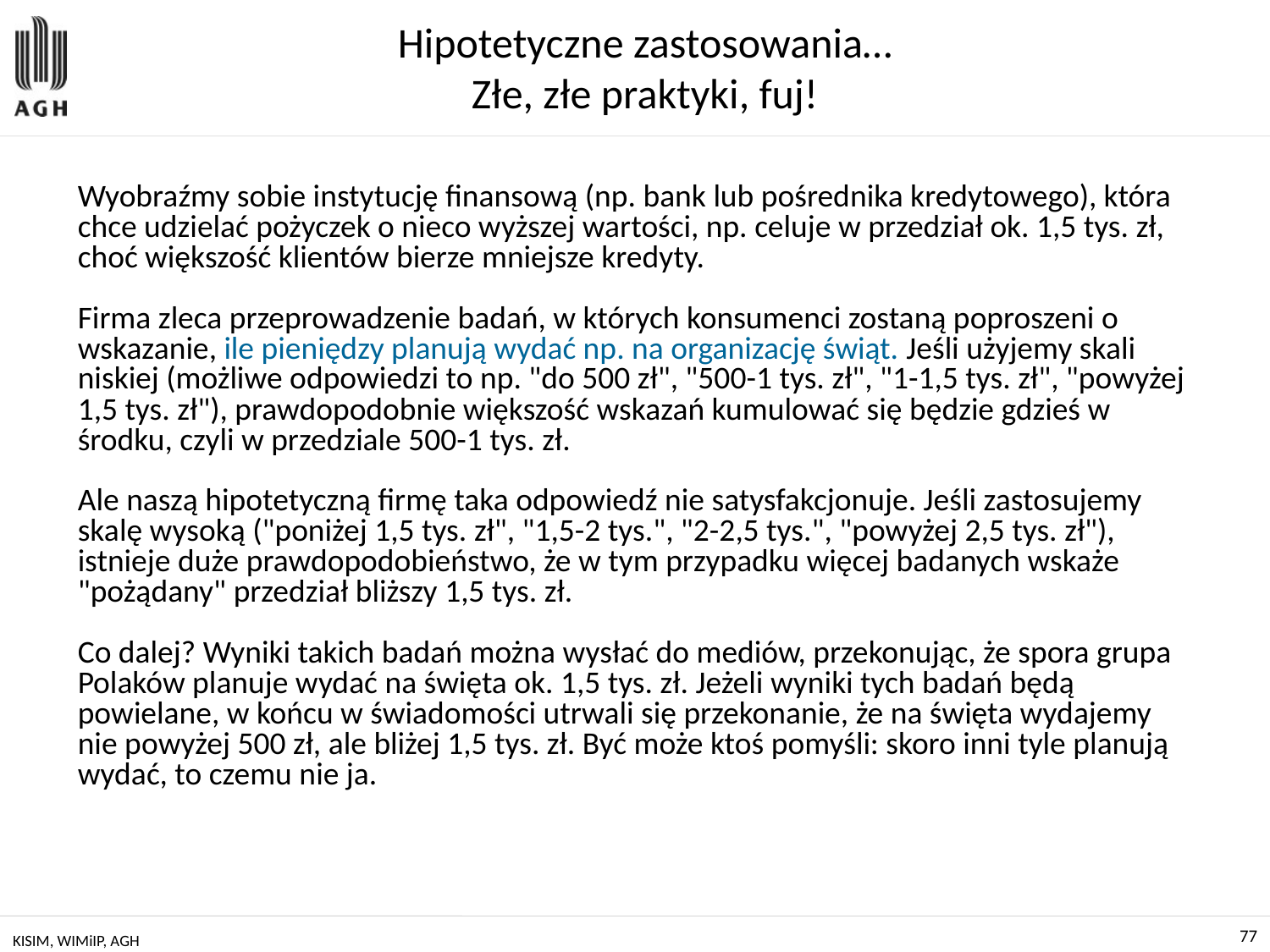

# Hipotetyczne zastosowania… Złe, złe praktyki, fuj!
Wyobraźmy sobie instytucję finansową (np. bank lub pośrednika kredytowego), która chce udzielać pożyczek o nieco wyższej wartości, np. celuje w przedział ok. 1,5 tys. zł, choć większość klientów bierze mniejsze kredyty.
Firma zleca przeprowadzenie badań, w których konsumenci zostaną poproszeni o wskazanie, ile pieniędzy planują wydać np. na organizację świąt. Jeśli użyjemy skali niskiej (możliwe odpowiedzi to np. "do 500 zł", "500-1 tys. zł", "1-1,5 tys. zł", "powyżej 1,5 tys. zł"), prawdopodobnie większość wskazań kumulować się będzie gdzieś w środku, czyli w przedziale 500-1 tys. zł.
Ale naszą hipotetyczną firmę taka odpowiedź nie satysfakcjonuje. Jeśli zastosujemy skalę wysoką ("poniżej 1,5 tys. zł", "1,5-2 tys.", "2-2,5 tys.", "powyżej 2,5 tys. zł"), istnieje duże prawdopodobieństwo, że w tym przypadku więcej badanych wskaże "pożądany" przedział bliższy 1,5 tys. zł.
Co dalej? Wyniki takich badań można wysłać do mediów, przekonując, że spora grupa Polaków planuje wydać na święta ok. 1,5 tys. zł. Jeżeli wyniki tych badań będą powielane, w końcu w świadomości utrwali się przekonanie, że na święta wydajemy nie powyżej 500 zł, ale bliżej 1,5 tys. zł. Być może ktoś pomyśli: skoro inni tyle planują wydać, to czemu nie ja.
KISIM, WIMiIP, AGH